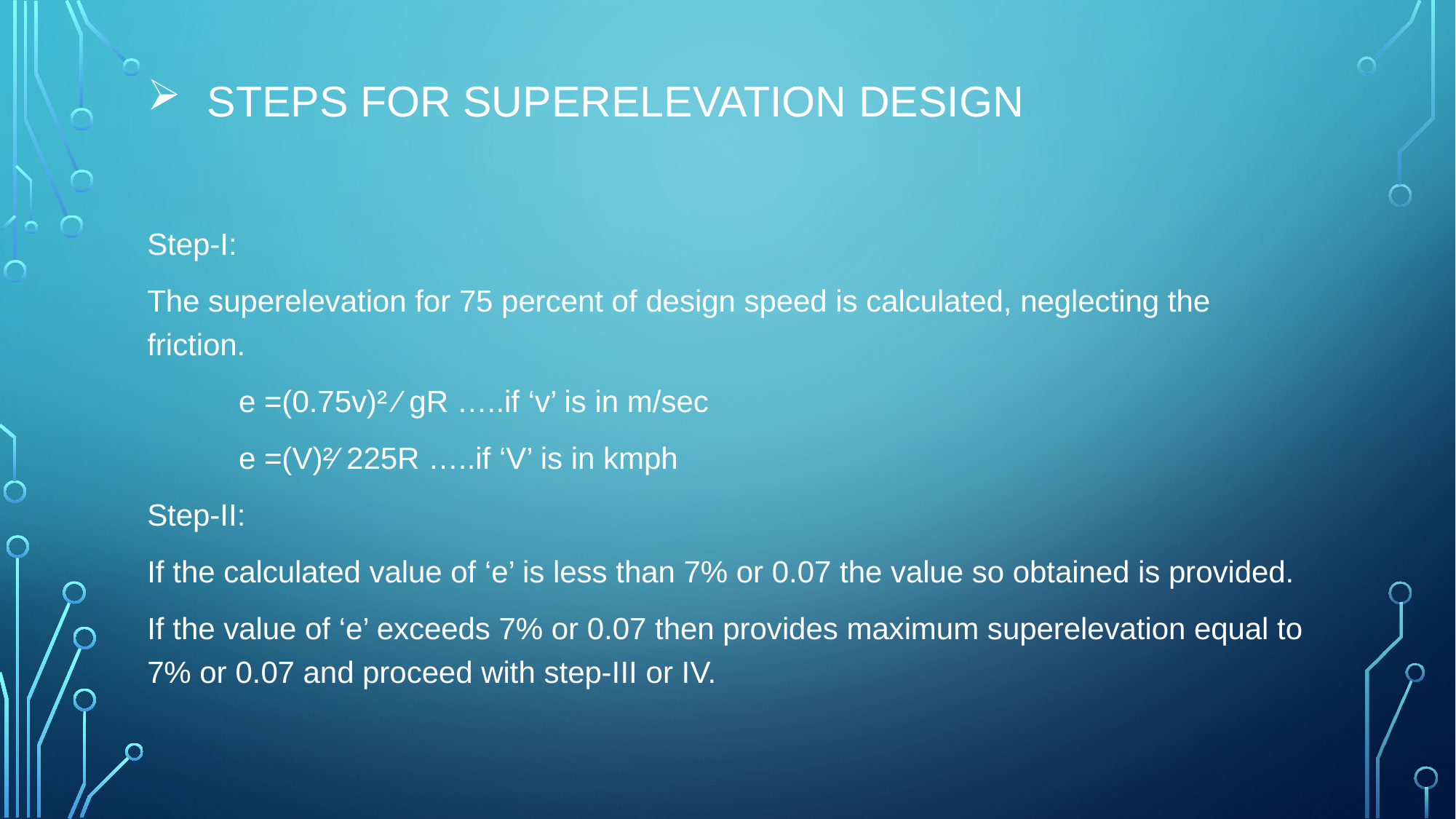

# Steps For Superelevation Design
Step-I:
The superelevation for 75 percent of design speed is calculated, neglecting the friction.
		e =(0.75v)² ∕ gR …..if ‘v’ is in m/sec
		e =(V)²∕ 225R …..if ‘V’ is in kmph
Step-II:
If the calculated value of ‘e’ is less than 7% or 0.07 the value so obtained is provided.
If the value of ‘e’ exceeds 7% or 0.07 then provides maximum superelevation equal to 7% or 0.07 and proceed with step-III or IV.